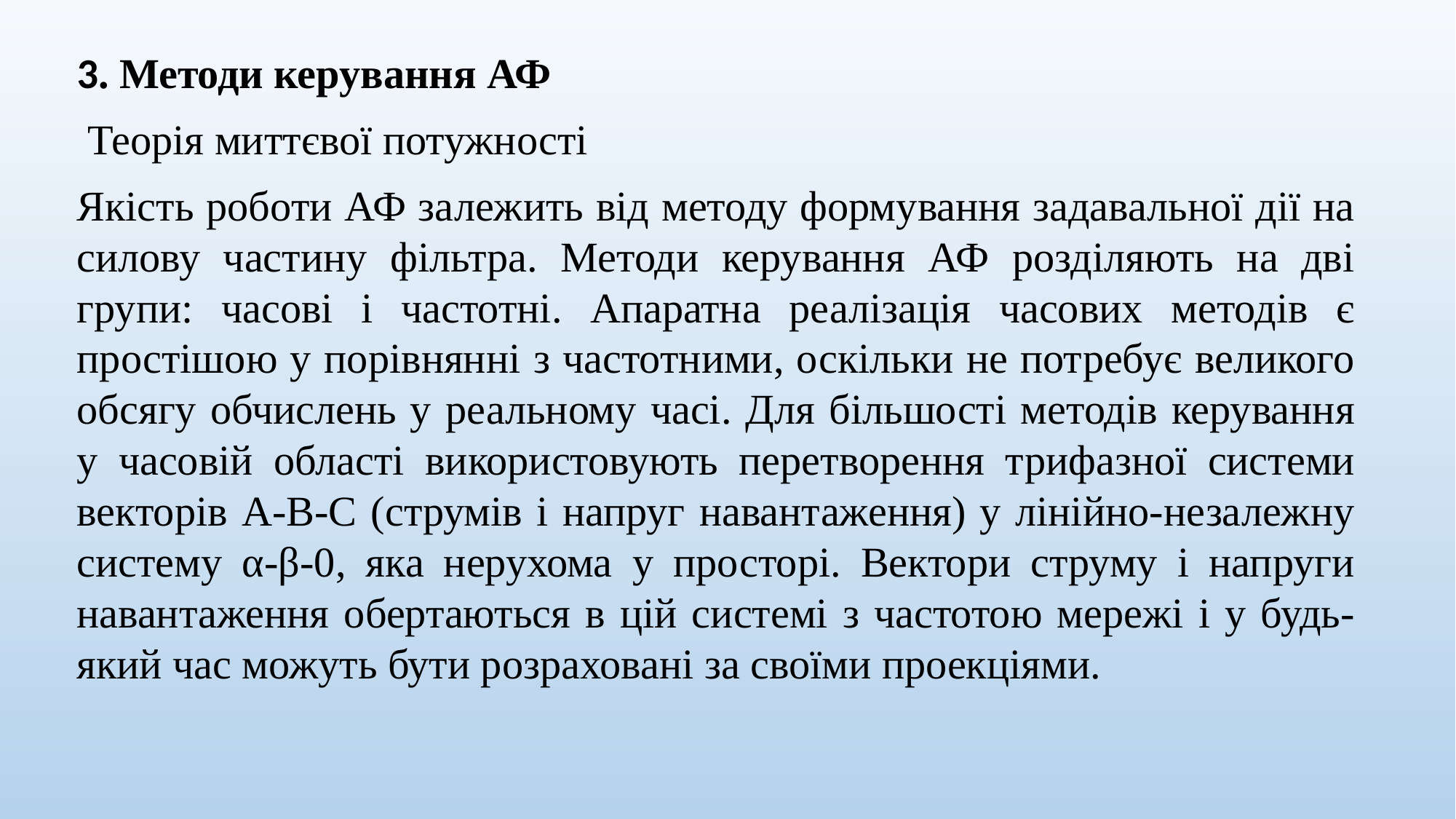

3. Методи керування АФ
 Теорія миттєвої потужності
Якість роботи АФ залежить від методу формування задавальної дії на силову частину фільтра. Методи керування АФ розділяють на дві групи: часові і частотні. Апаратна реалізація часових методів є простішою у порівнянні з частотними, оскільки не потребує великого обсягу обчислень у реальному часі. Для більшості методів керування у часовій області використовують перетворення трифазної системи векторів A-B-C (струмів і напруг навантаження) у лінійно-незалежну систему α-β-0, яка нерухома у просторі. Вектори струму і напруги навантаження обертаються в цій системі з частотою мережі і у будь-який час можуть бути розраховані за своїми проекціями.